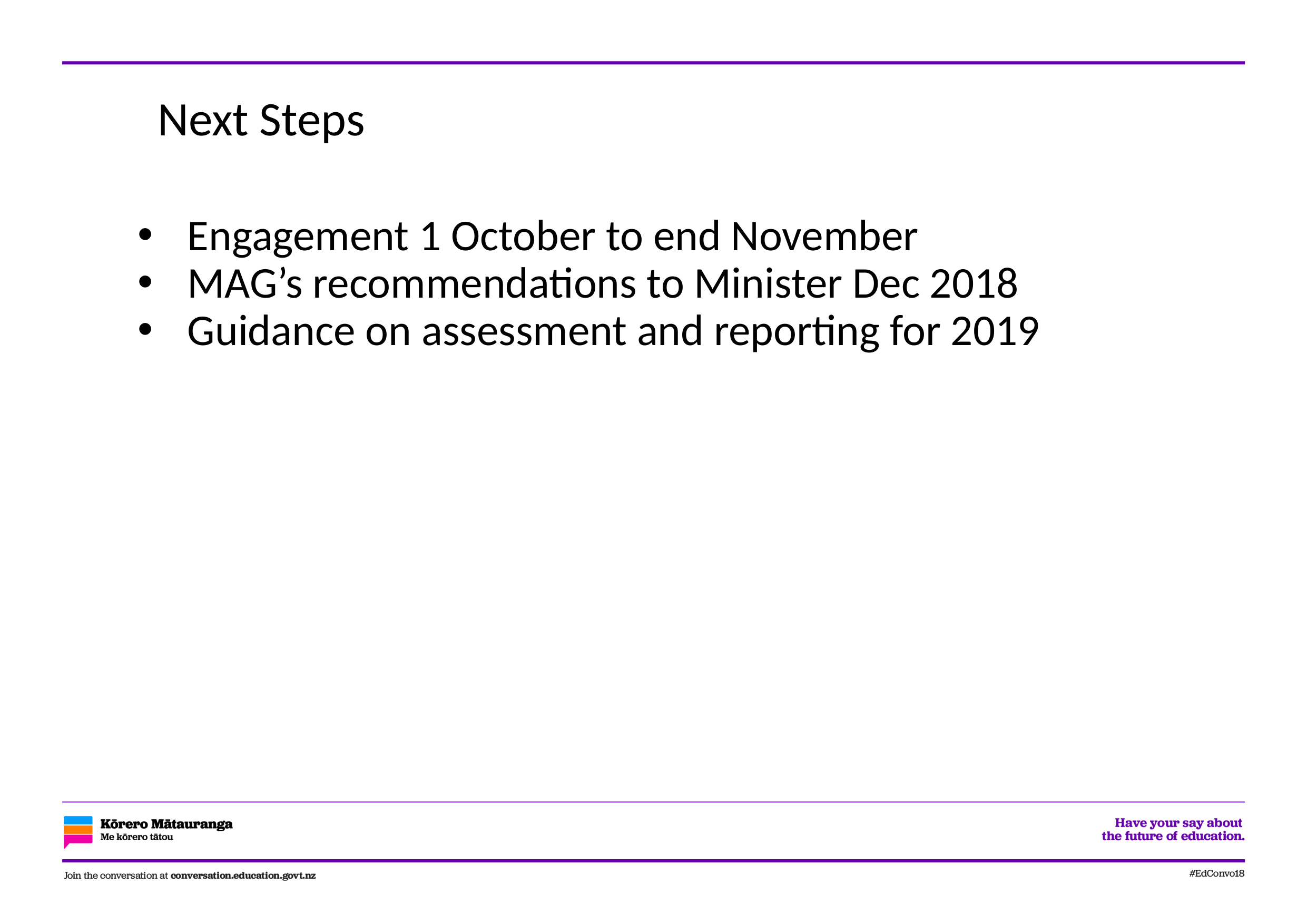

# Next Steps
Engagement 1 October to end November
MAG’s recommendations to Minister Dec 2018
Guidance on assessment and reporting for 2019